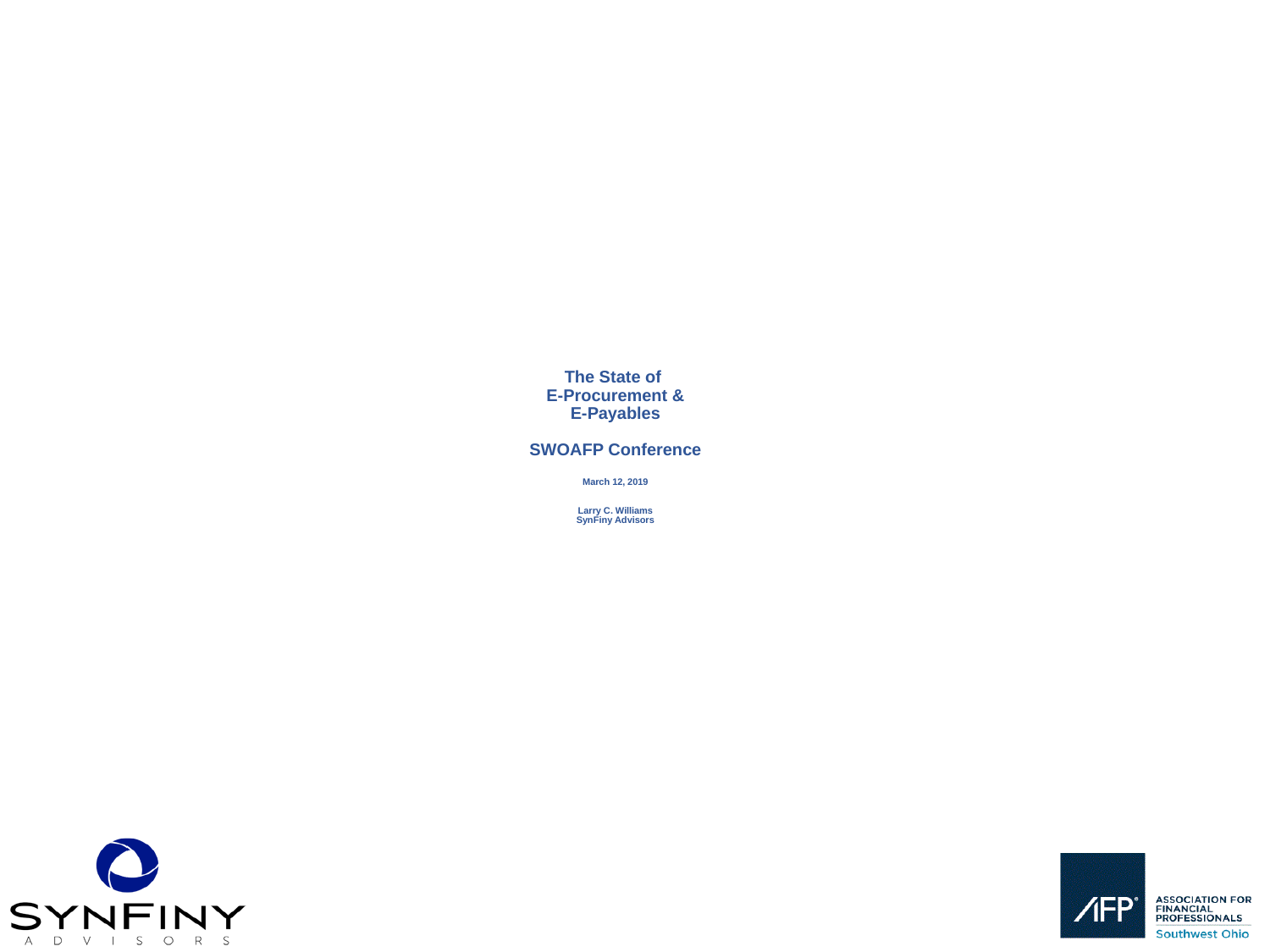

# The State of E-Procurement & E-Payables SWOAFP Conference March 12, 2019 Larry C. Williams SynFiny Advisors